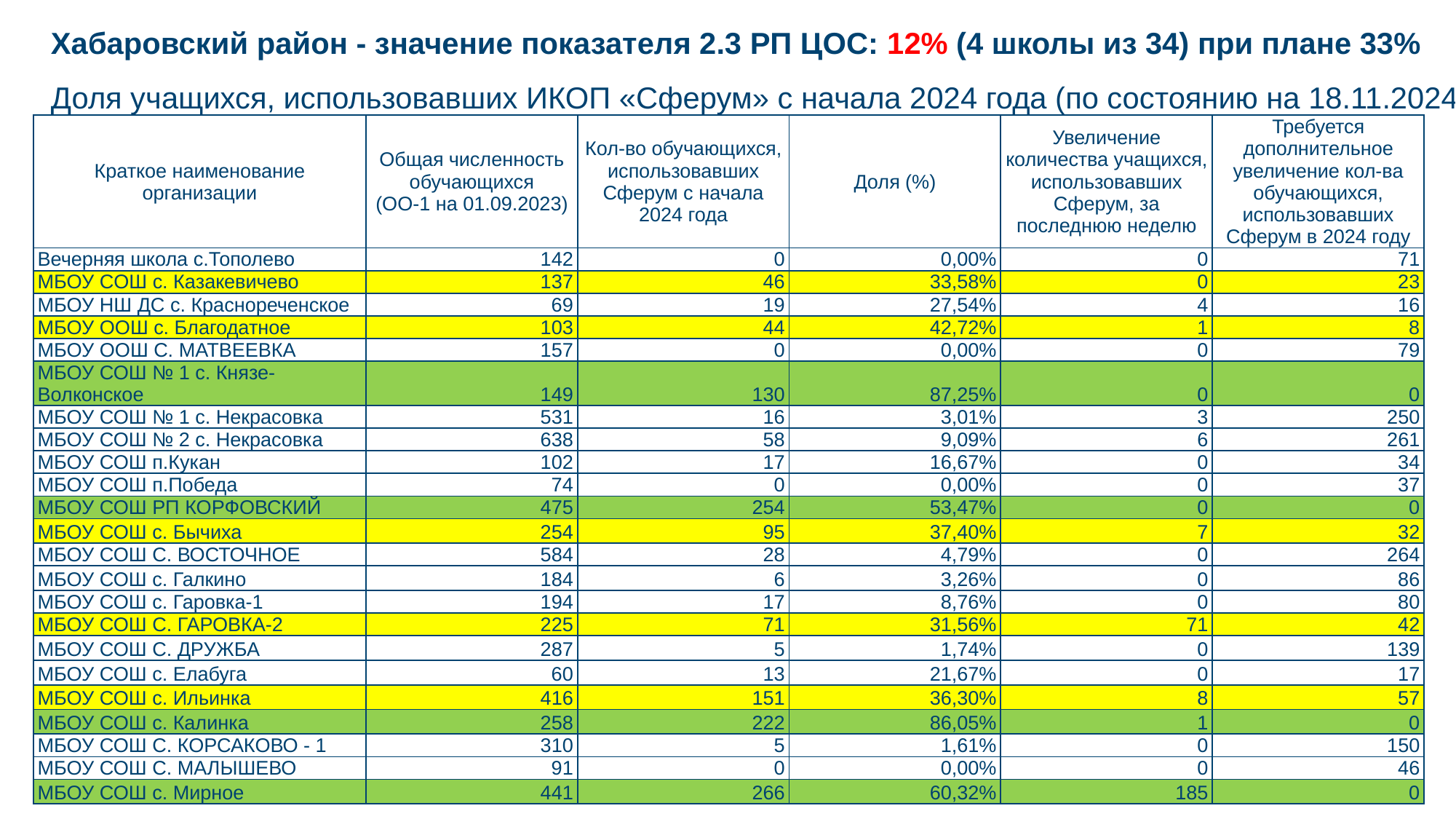

# Хабаровский район - значение показателя 2.3 РП ЦОС: 12% (4 школы из 34) при плане 33% Доля учащихся, использовавших ИКОП «Сферум» с начала 2024 года (по состоянию на 18.11.2024):
| Краткое наименование организации | Общая численность обучающихся (ОО-1 на 01.09.2023) | Кол-во обучающихся, использовавших Сферум с начала 2024 года | Доля (%) | Увеличение количества учащихся, использовавших Сферум, за последнюю неделю | Требуется дополнительное увеличение кол-ва обучающихся, использовавших Сферум в 2024 году |
| --- | --- | --- | --- | --- | --- |
| Вечерняя школа с.Тополево | 142 | 0 | 0,00% | 0 | 71 |
| МБОУ CОШ с. Казакевичево | 137 | 46 | 33,58% | 0 | 23 |
| МБОУ НШ ДС с. Краснореченское | 69 | 19 | 27,54% | 4 | 16 |
| МБОУ ООШ с. Благодатное | 103 | 44 | 42,72% | 1 | 8 |
| МБОУ ООШ С. МАТВЕЕВКА | 157 | 0 | 0,00% | 0 | 79 |
| МБОУ СОШ № 1 с. Князе-Волконское | 149 | 130 | 87,25% | 0 | 0 |
| МБОУ СОШ № 1 с. Некрасовка | 531 | 16 | 3,01% | 3 | 250 |
| МБОУ СОШ № 2 с. Некрасовка | 638 | 58 | 9,09% | 6 | 261 |
| МБОУ СОШ п.Кукан | 102 | 17 | 16,67% | 0 | 34 |
| МБОУ СОШ п.Победа | 74 | 0 | 0,00% | 0 | 37 |
| МБОУ СОШ РП КОРФОВСКИЙ | 475 | 254 | 53,47% | 0 | 0 |
| МБОУ СОШ с. Бычиха | 254 | 95 | 37,40% | 7 | 32 |
| МБОУ СОШ С. ВОСТОЧНОЕ | 584 | 28 | 4,79% | 0 | 264 |
| МБОУ СОШ с. Галкино | 184 | 6 | 3,26% | 0 | 86 |
| МБОУ СОШ с. Гаровка-1 | 194 | 17 | 8,76% | 0 | 80 |
| МБОУ СОШ С. ГАРОВКА-2 | 225 | 71 | 31,56% | 71 | 42 |
| МБОУ СОШ С. ДРУЖБА | 287 | 5 | 1,74% | 0 | 139 |
| МБОУ СОШ с. Елабуга | 60 | 13 | 21,67% | 0 | 17 |
| МБОУ СОШ с. Ильинка | 416 | 151 | 36,30% | 8 | 57 |
| МБОУ СОШ с. Калинка | 258 | 222 | 86,05% | 1 | 0 |
| МБОУ СОШ С. КОРСАКОВО - 1 | 310 | 5 | 1,61% | 0 | 150 |
| МБОУ СОШ С. МАЛЫШЕВО | 91 | 0 | 0,00% | 0 | 46 |
| МБОУ СОШ с. Мирное | 441 | 266 | 60,32% | 185 | 0 |